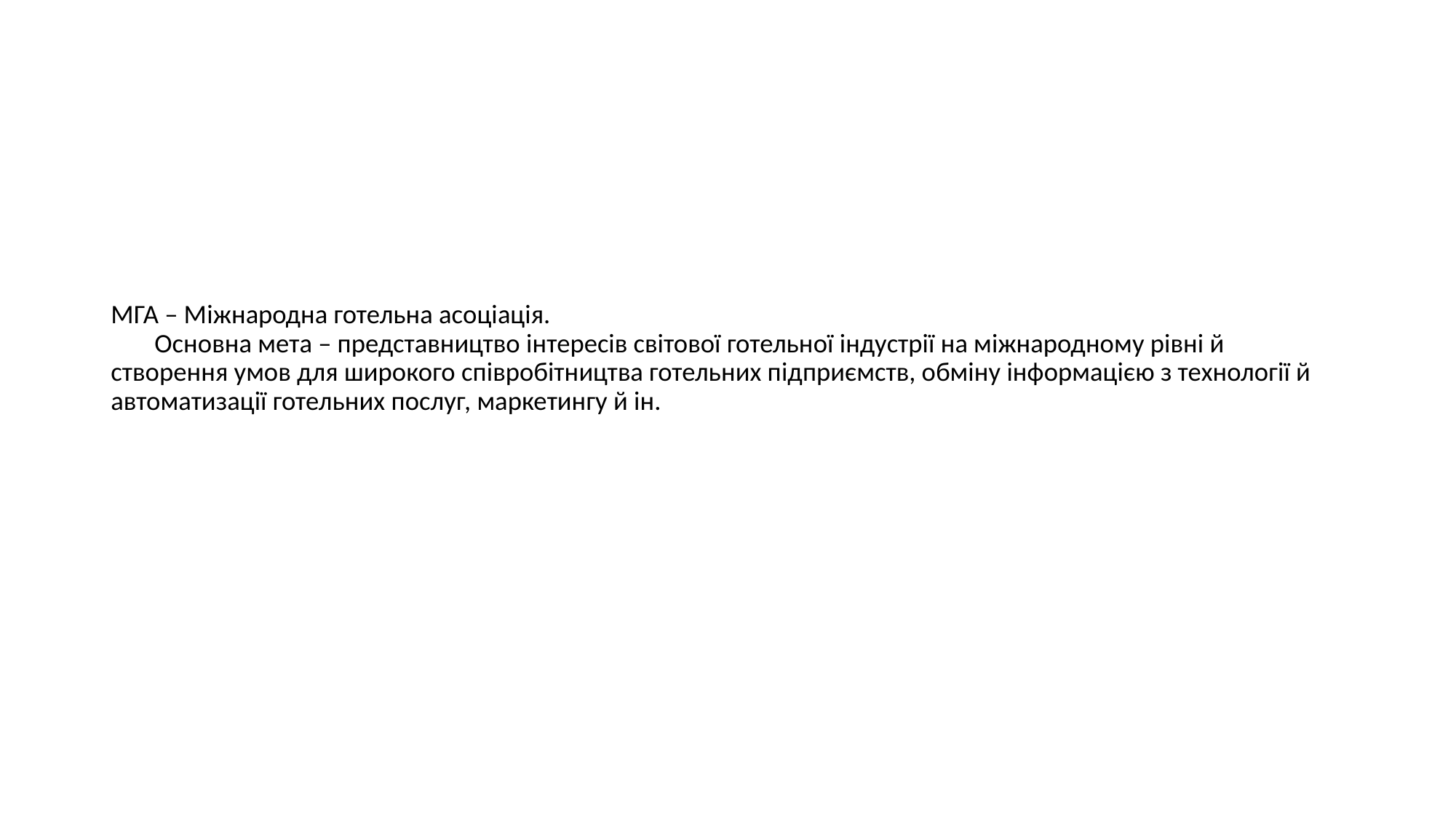

# МГА – Міжнародна готельна асоціація. Основна мета – представництво інтересів світової готельної індустрії на міжнародному рівні й створення умов для широкого співробітництва готельних підприємств, обміну інформацією з технології й автоматизації готельних послуг, маркетингу й ін.